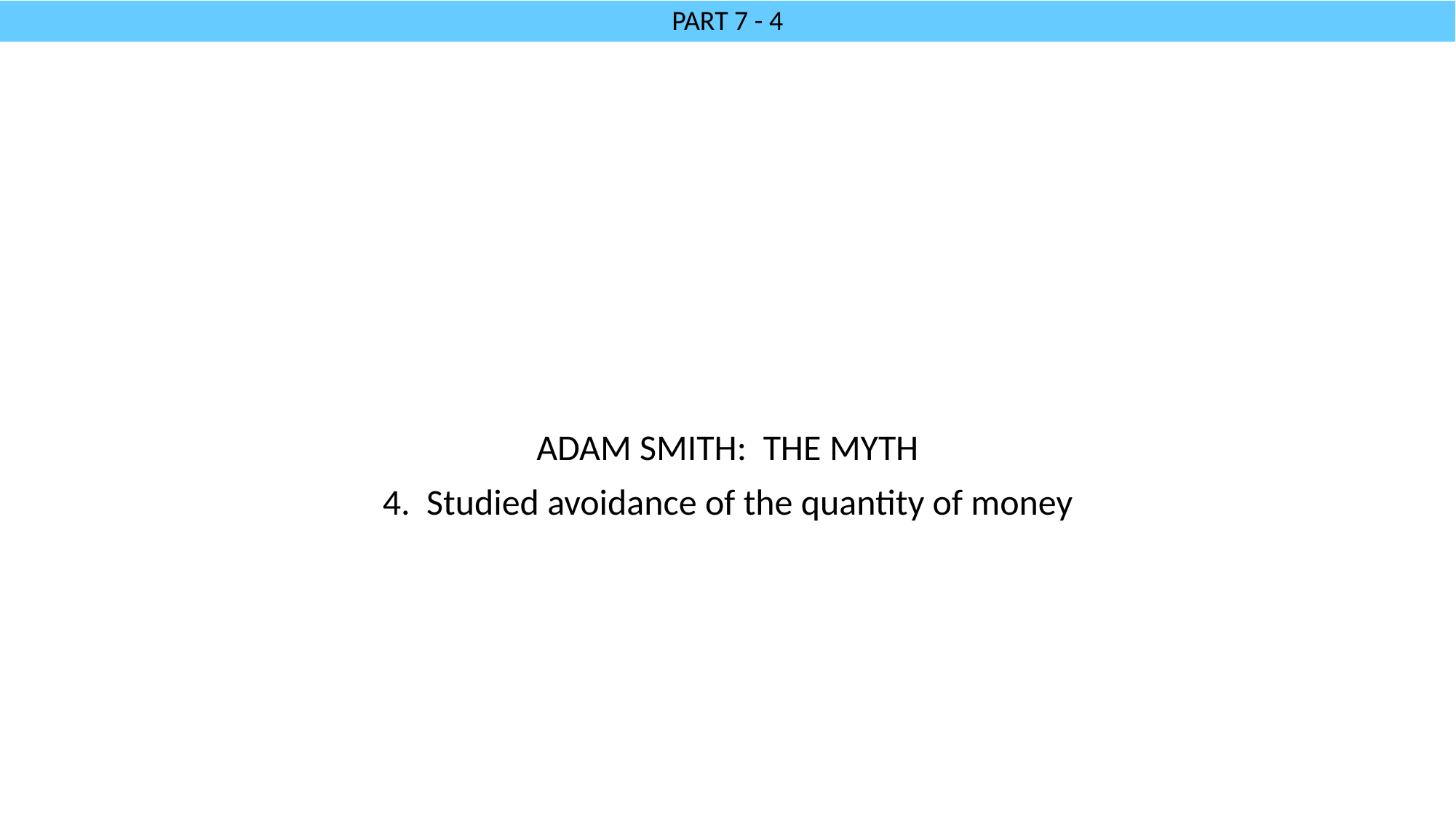

# PART 7 - 4

ADAM SMITH:  THE MYTH
4.  Studied avoidance of the quantity of money